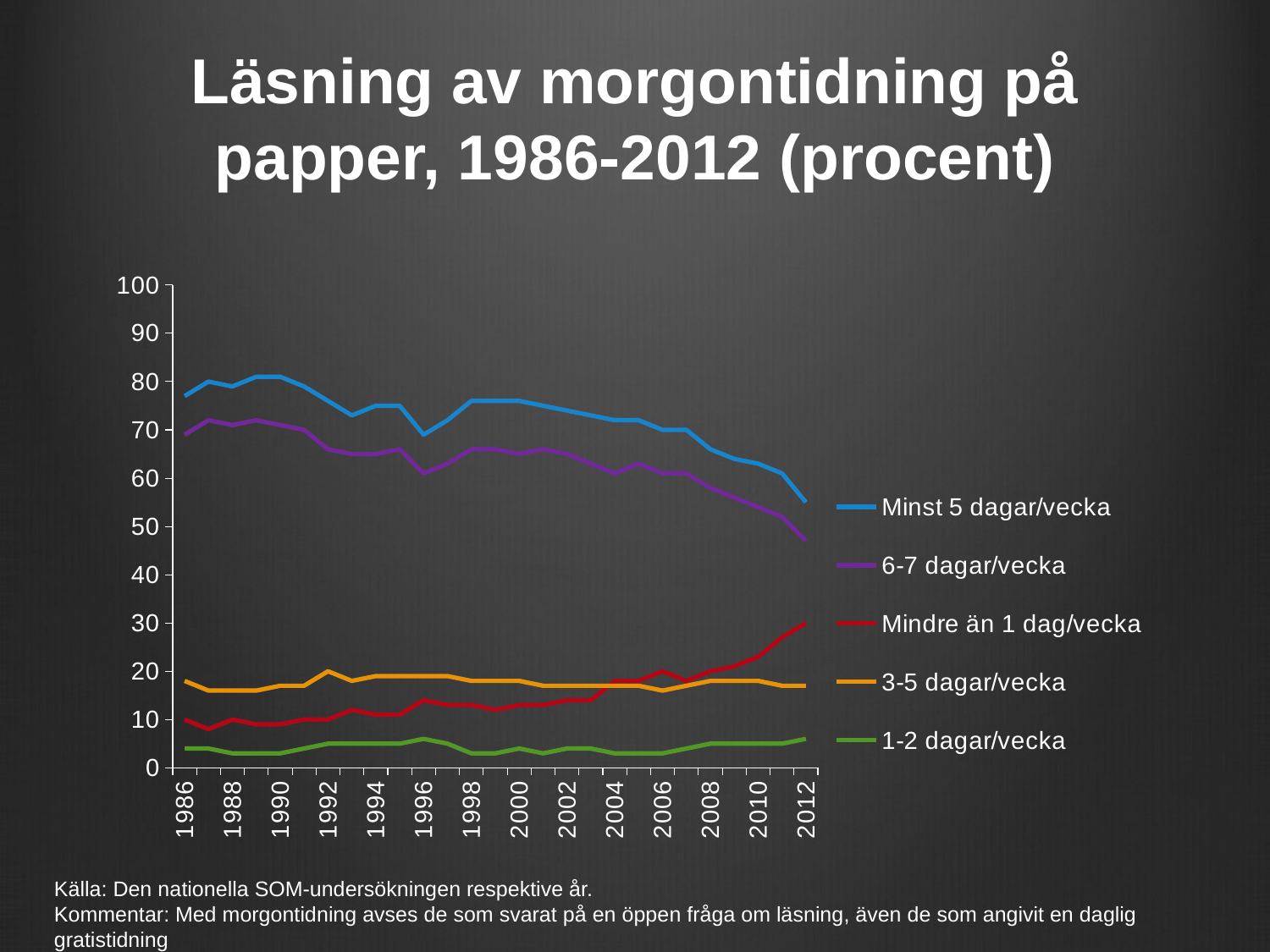

# Läsning av morgontidning på papper, 1986-2012 (procent)

### Chart

| Category | Minst 5 dagar/vecka | 6-7 dagar/vecka | Mindre än 1 dag/vecka | 3-5 dagar/vecka | 1-2 dagar/vecka |
|---|---|---|---|---|---|
| 1986.0 | 77.0 | 69.0 | 10.0 | 18.0 | 4.0 |
| 1987.0 | 80.0 | 72.0 | 8.0 | 16.0 | 4.0 |
| 1988.0 | 79.0 | 71.0 | 10.0 | 16.0 | 3.0 |
| 1989.0 | 81.0 | 72.0 | 9.0 | 16.0 | 3.0 |
| 1990.0 | 81.0 | 71.0 | 9.0 | 17.0 | 3.0 |
| 1991.0 | 79.0 | 70.0 | 10.0 | 17.0 | 4.0 |
| 1992.0 | 76.0 | 66.0 | 10.0 | 20.0 | 5.0 |
| 1993.0 | 73.0 | 65.0 | 12.0 | 18.0 | 5.0 |
| 1994.0 | 75.0 | 65.0 | 11.0 | 19.0 | 5.0 |
| 1995.0 | 75.0 | 66.0 | 11.0 | 19.0 | 5.0 |
| 1996.0 | 69.0 | 61.0 | 14.0 | 19.0 | 6.0 |
| 1997.0 | 72.0 | 63.0 | 13.0 | 19.0 | 5.0 |
| 1998.0 | 76.0 | 66.0 | 13.0 | 18.0 | 3.0 |
| 1999.0 | 76.0 | 66.0 | 12.0 | 18.0 | 3.0 |
| 2000.0 | 76.0 | 65.0 | 13.0 | 18.0 | 4.0 |
| 2001.0 | 75.0 | 66.0 | 13.0 | 17.0 | 3.0 |
| 2002.0 | 74.0 | 65.0 | 14.0 | 17.0 | 4.0 |
| 2003.0 | 73.0 | 63.0 | 14.0 | 17.0 | 4.0 |
| 2004.0 | 72.0 | 61.0 | 18.0 | 17.0 | 3.0 |
| 2005.0 | 72.0 | 63.0 | 18.0 | 17.0 | 3.0 |
| 2006.0 | 70.0 | 61.0 | 20.0 | 16.0 | 3.0 |
| 2007.0 | 70.0 | 61.0 | 18.0 | 17.0 | 4.0 |
| 2008.0 | 66.0 | 58.0 | 20.0 | 18.0 | 5.0 |
| 2009.0 | 64.0 | 56.0 | 21.0 | 18.0 | 5.0 |
| 2010.0 | 63.0 | 54.0 | 23.0 | 18.0 | 5.0 |
| 2011.0 | 61.0 | 52.0 | 27.0 | 17.0 | 5.0 |
| 2012.0 | 55.0 | 47.0 | 30.0 | 17.0 | 6.0 |
Källa: Den nationella SOM-undersökningen respektive år.
Kommentar: Med morgontidning avses de som svarat på en öppen fråga om läsning, även de som angivit en daglig gratistidning